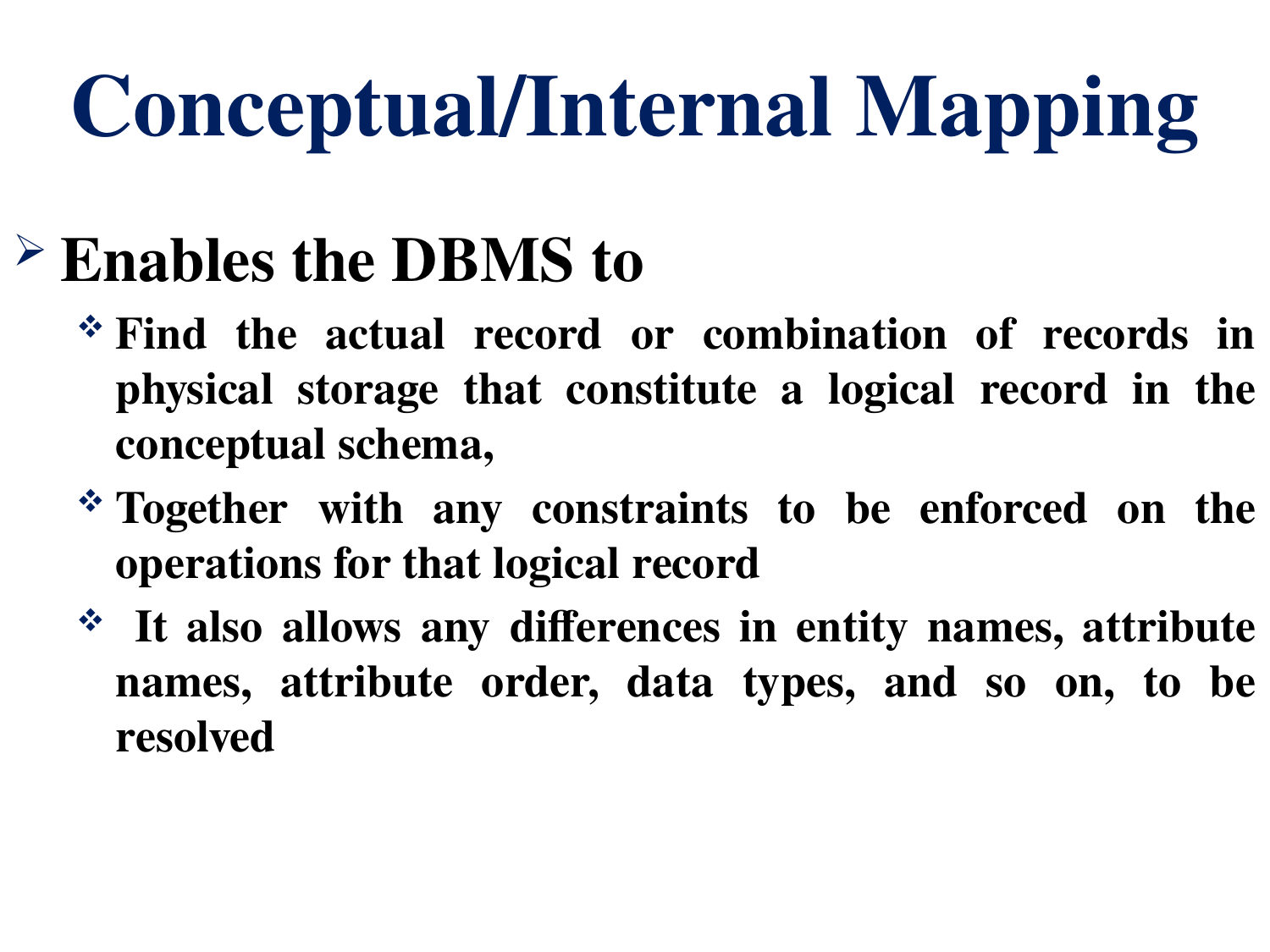

# Conceptual/Internal Mapping
Enables the DBMS to
Find the actual record or combination of records in physical storage that constitute a logical record in the conceptual schema,
Together with any constraints to be enforced on the operations for that logical record
 It also allows any differences in entity names, attribute names, attribute order, data types, and so on, to be resolved